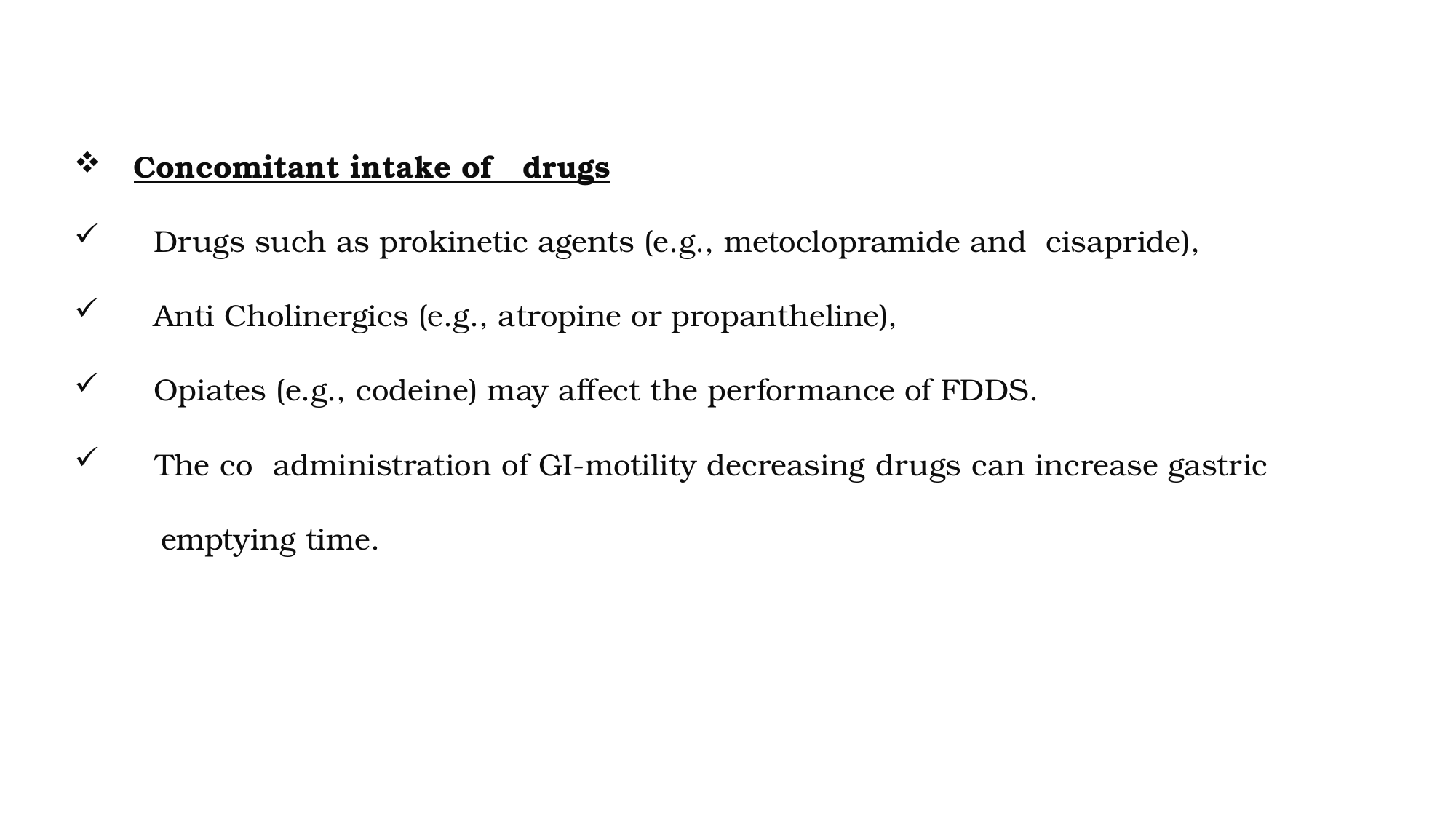

Concomitant intake of   drugs
    Drugs such as prokinetic agents (e.g., metoclopramide and  cisapride),
    Anti Cholinergics (e.g., atropine or propantheline),
    Opiates (e.g., codeine) may affect the performance of FDDS.
    The co  administration of GI‐motility decreasing drugs can increase gastric
         emptying time.